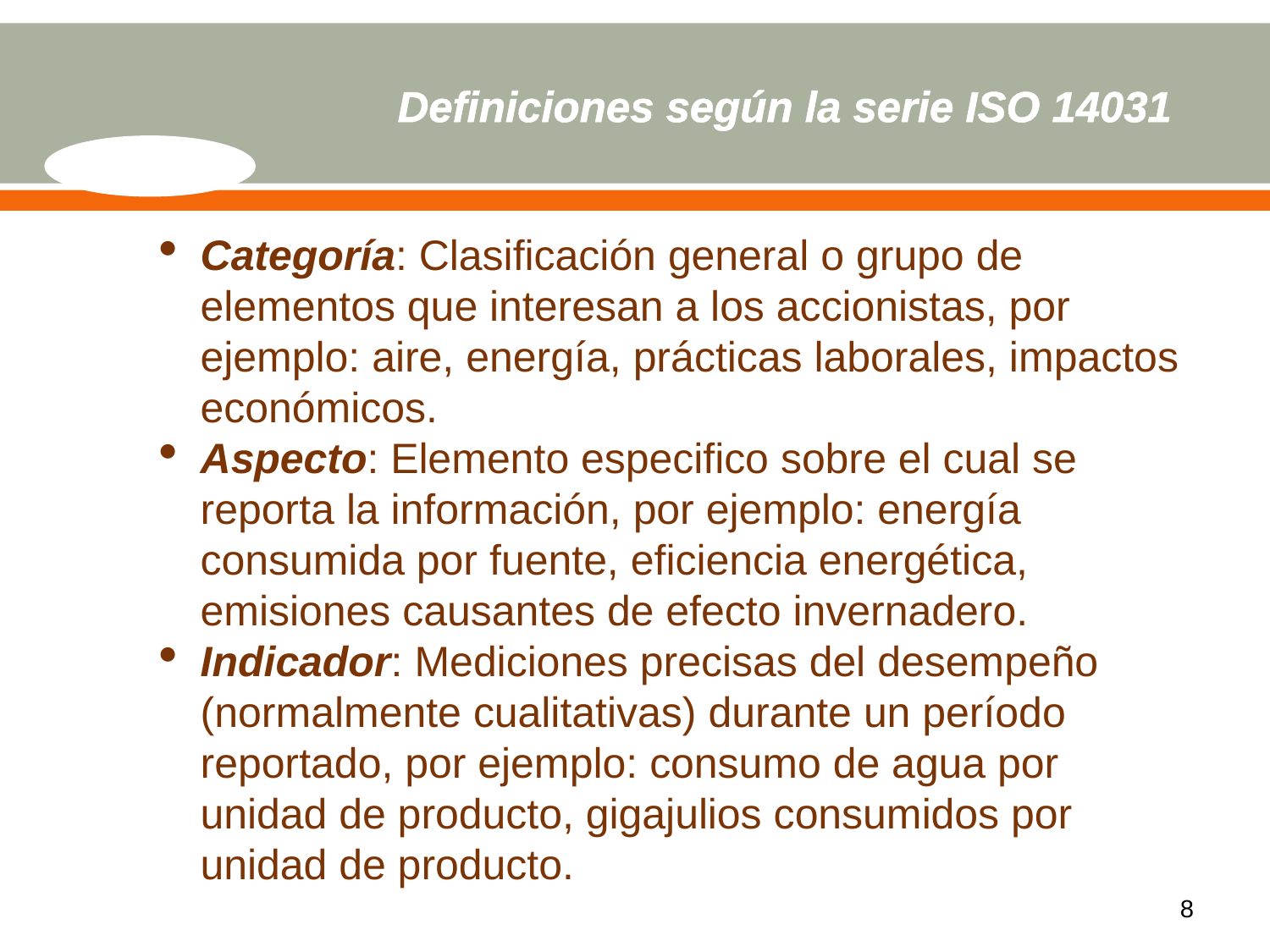

# Definiciones según la serie ISO 14031
Categoría: Clasificación general o grupo de elementos que interesan a los accionistas, por ejemplo: aire, energía, prácticas laborales, impactos económicos.
Aspecto: Elemento especifico sobre el cual se reporta la información, por ejemplo: energía consumida por fuente, eficiencia energética, emisiones causantes de efecto invernadero.
Indicador: Mediciones precisas del desempeño (normalmente cualitativas) durante un período reportado, por ejemplo: consumo de agua por unidad de producto, gigajulios consumidos por unidad de producto.

8